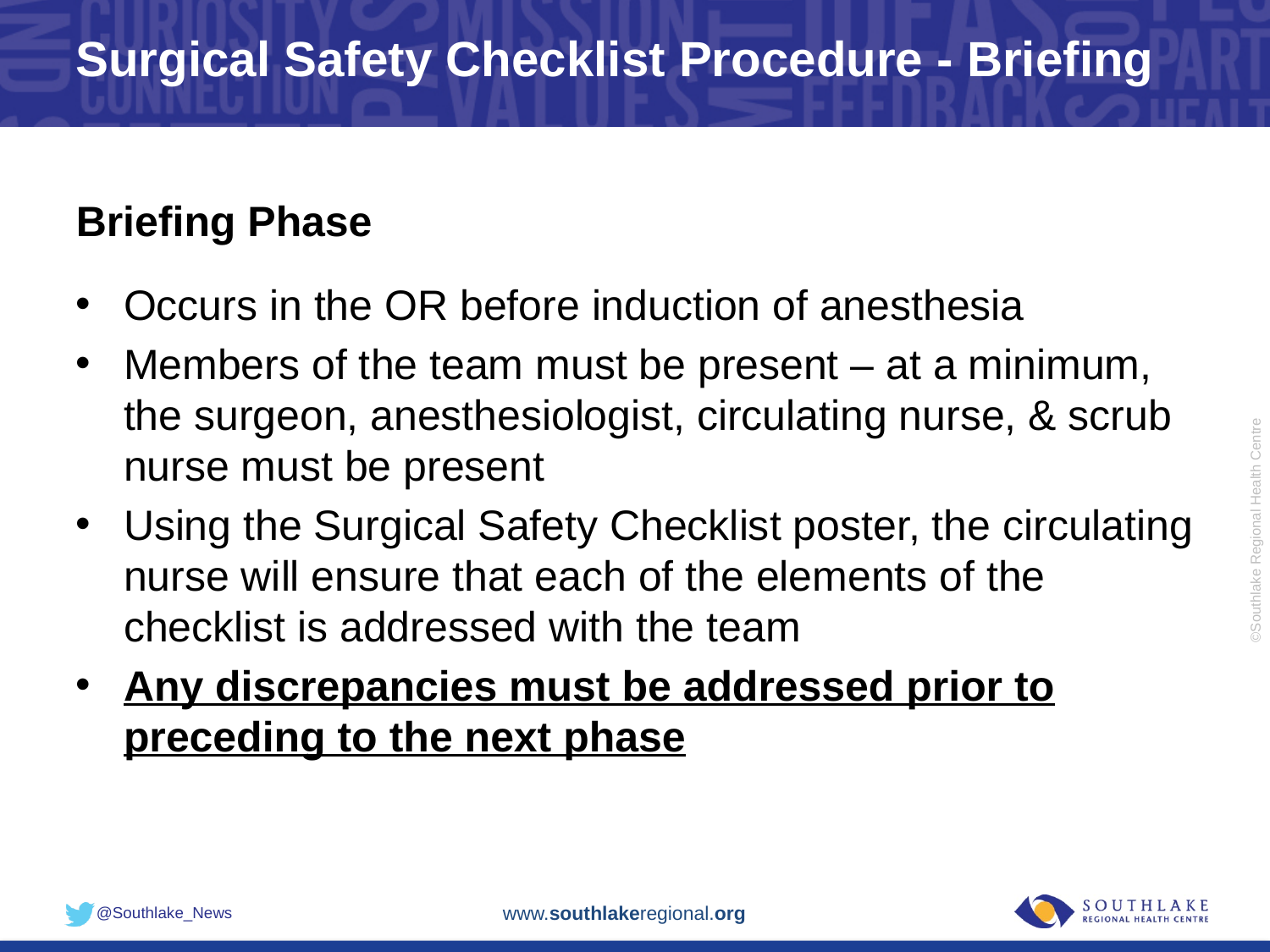

# Surgical Safety Checklist Procedure - Briefing
Briefing Phase

Occurs in the OR before induction of anesthesia
Members of the team must be present – at a minimum, the surgeon, anesthesiologist, circulating nurse, & scrub nurse must be present
Using the Surgical Safety Checklist poster, the circulating nurse will ensure that each of the elements of the checklist is addressed with the team
Any discrepancies must be addressed prior to preceding to the next phase